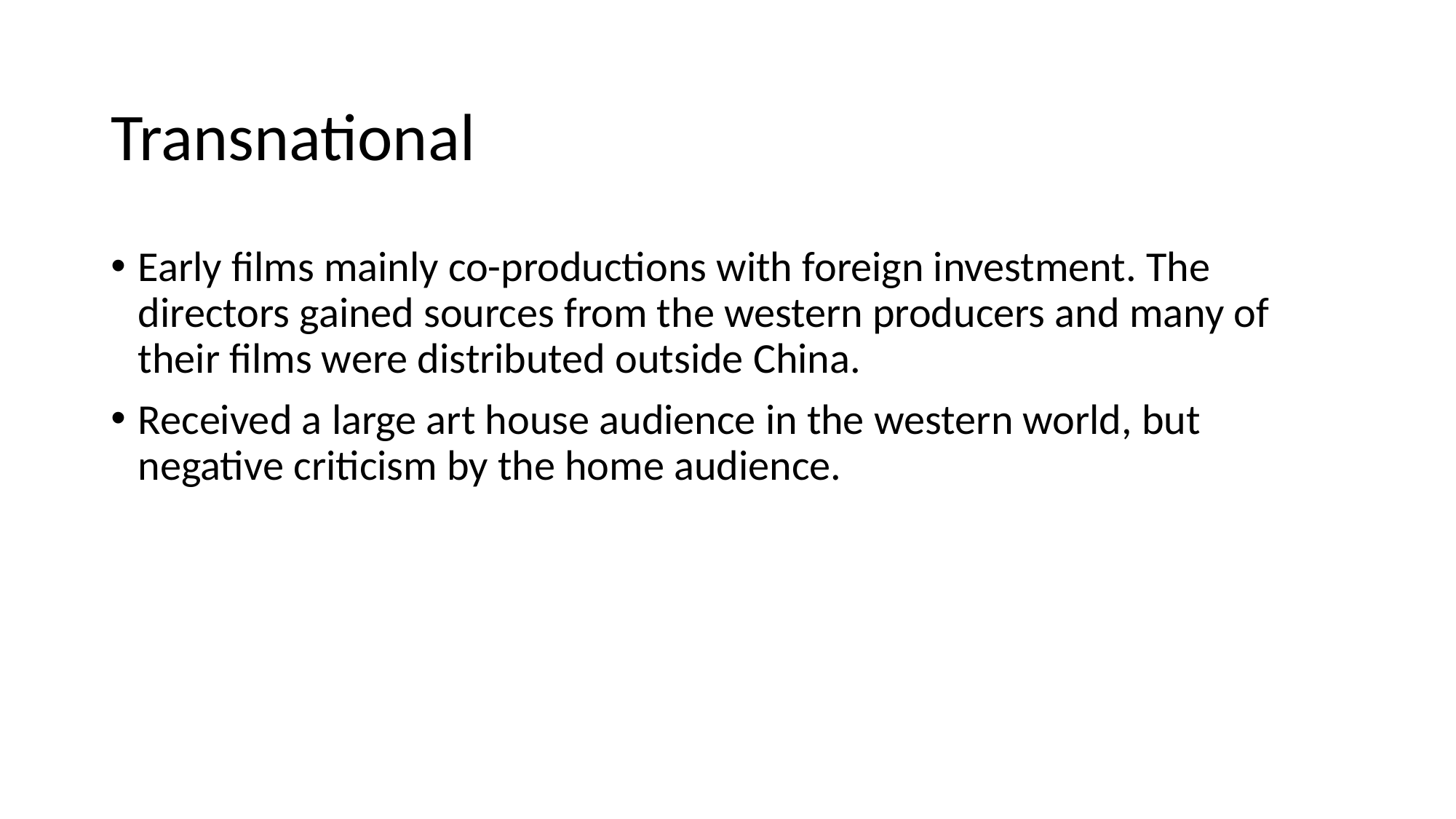

# Transnational
Early films mainly co-productions with foreign investment. The directors gained sources from the western producers and many of their films were distributed outside China.
Received a large art house audience in the western world, but negative criticism by the home audience.